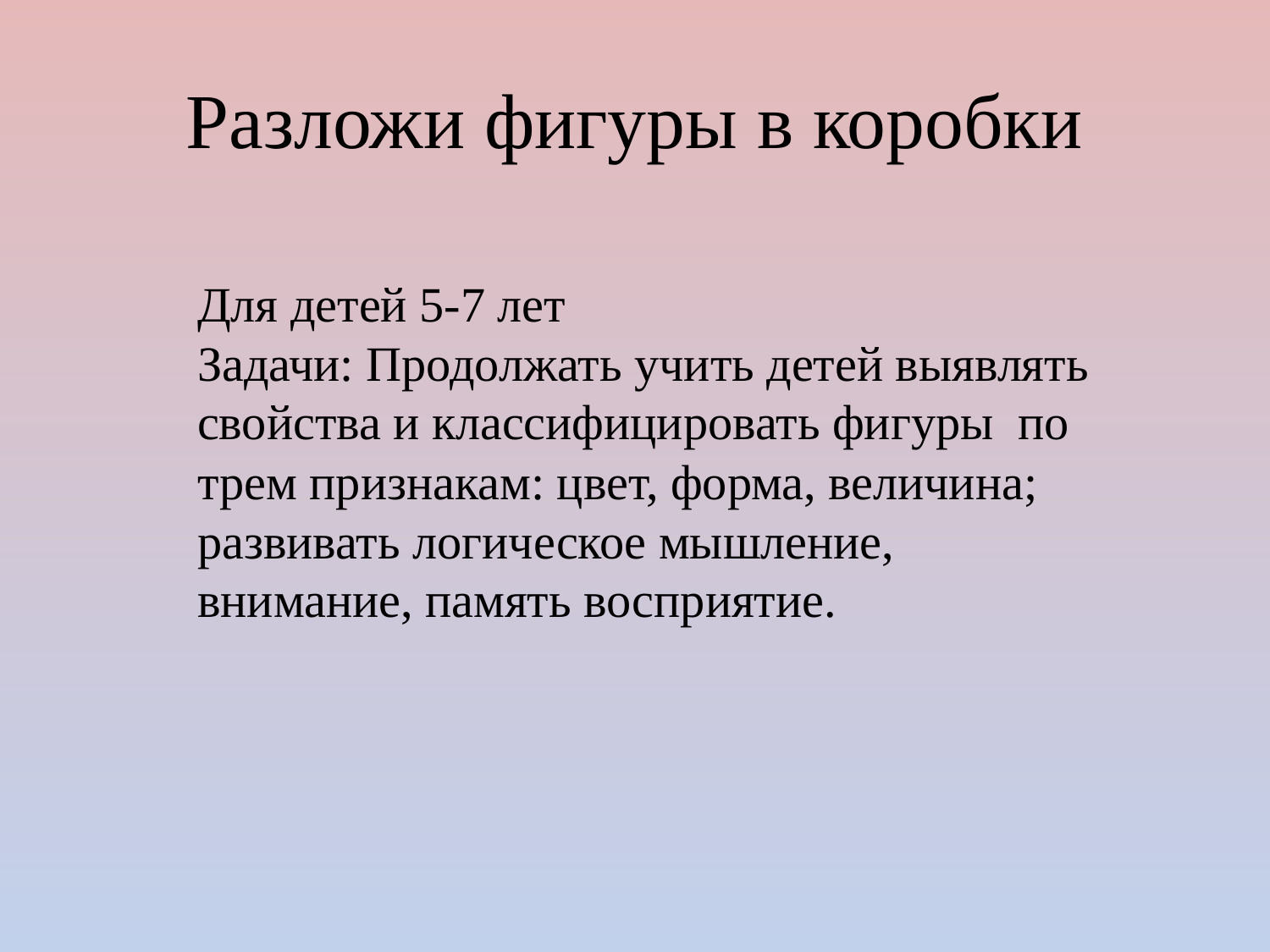

# Разложи фигуры в коробки
Для детей 5-7 лет
Задачи: Продолжать учить детей выявлять свойства и классифицировать фигуры  по трем признакам: цвет, форма, величина; развивать логическое мышление, внимание, память восприятие.